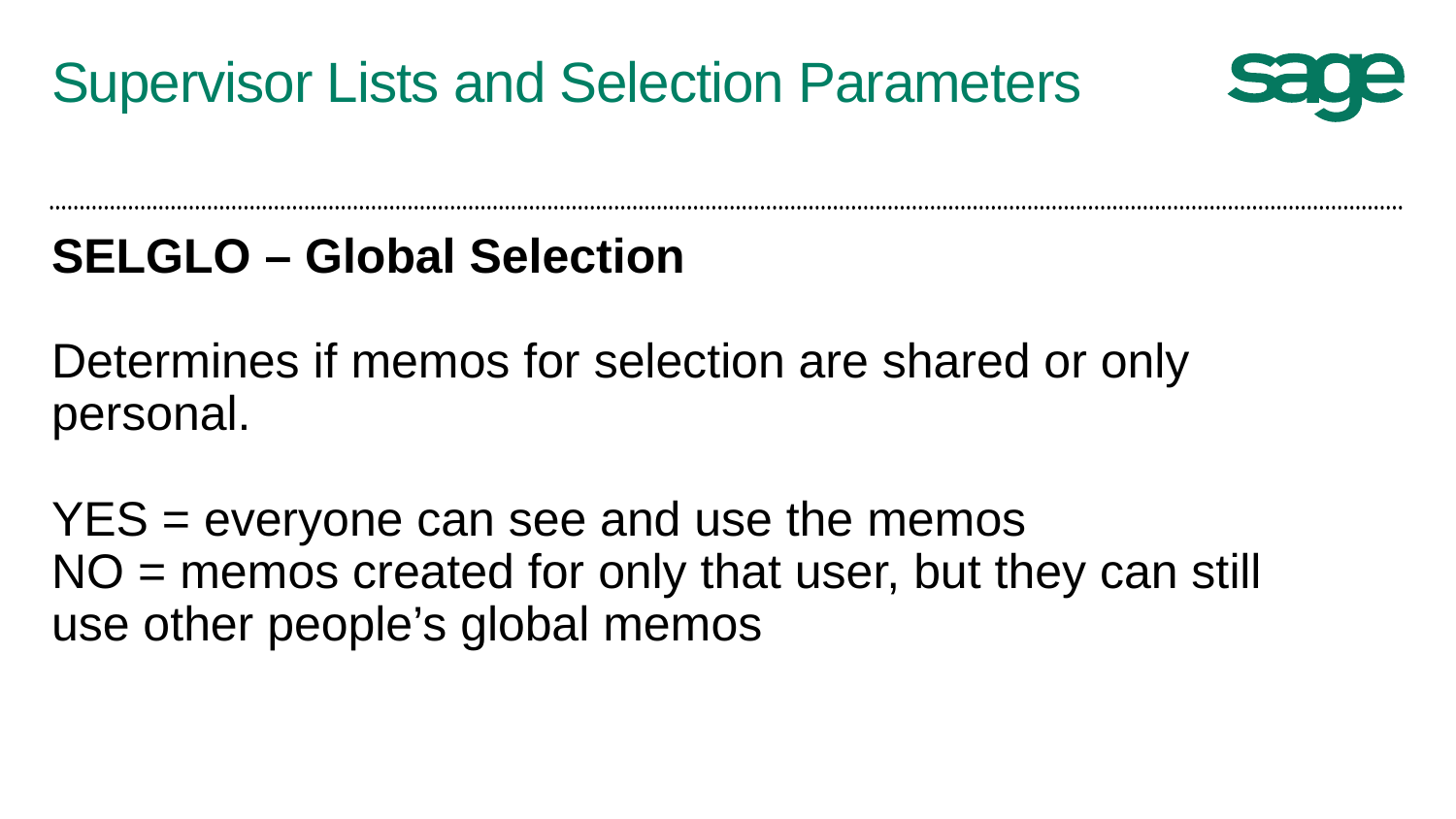

# Supervisor Lists and Selection Parameters
SELGLO – Global Selection

Determines if memos for selection are shared or only personal.

YES = everyone can see and use the memos
NO = memos created for only that user, but they can still use other people’s global memos